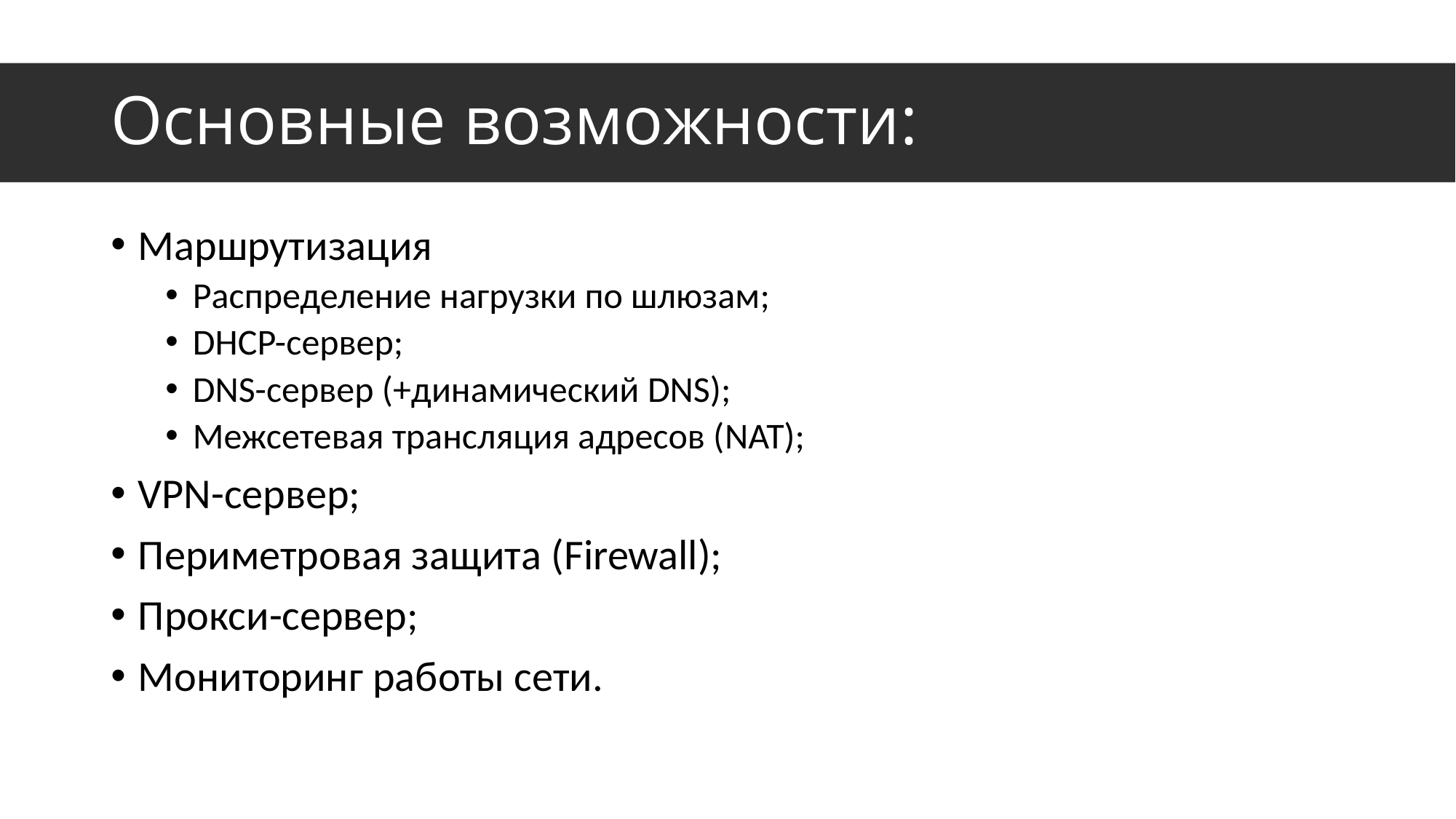

# Основные возможности:

Маршрутизация
Распределение нагрузки по шлюзам;
DHCP-сервер;
DNS-сервер (+динамический DNS);
Межсетевая трансляция адресов (NAT);
VPN-сервер;
Периметровая защита (Firewall);
Прокси-сервер;
Мониторинг работы сети.